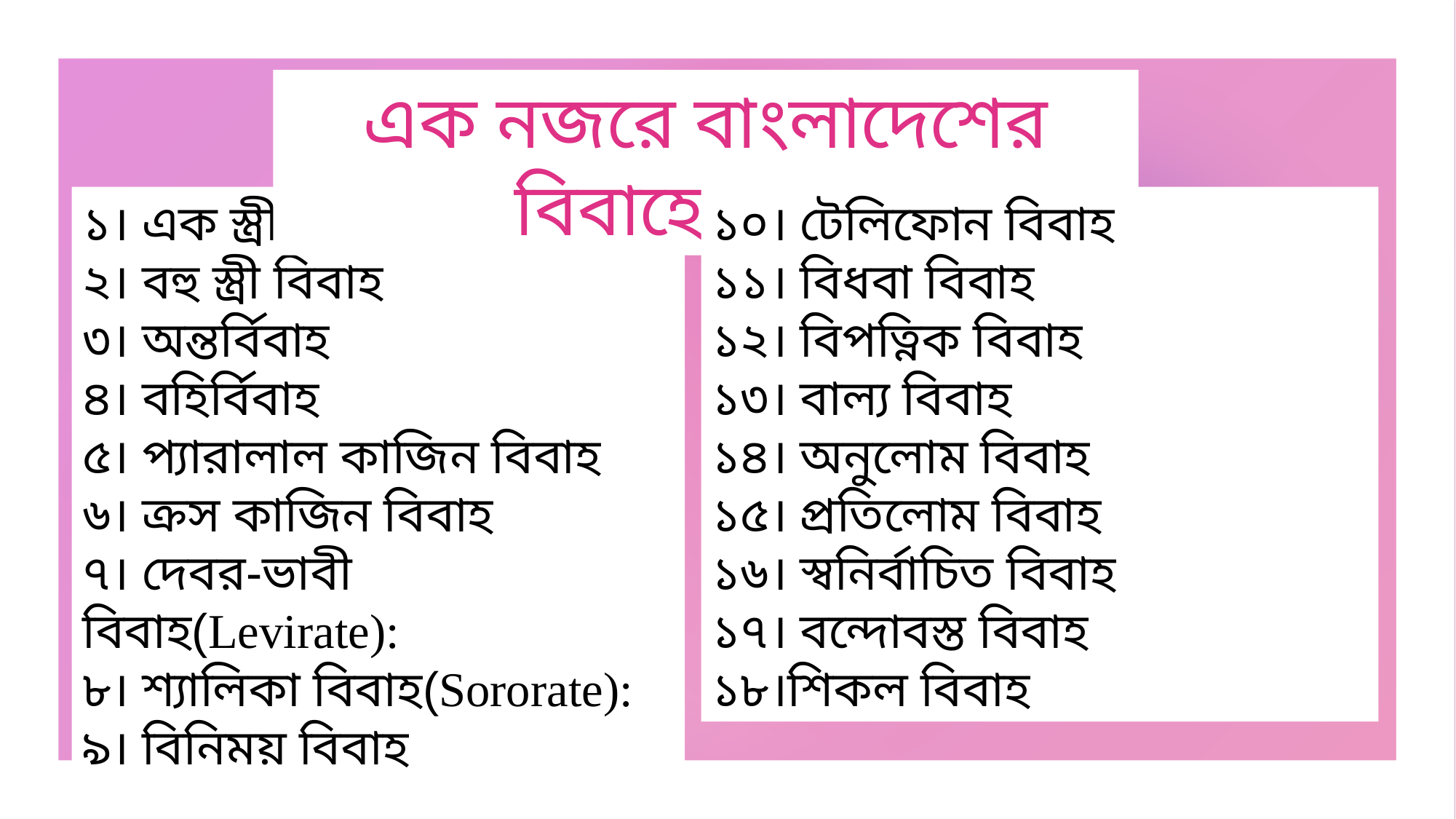

এক নজরে বাংলাদেশের বিবাহের ধরন

১। এক স্ত্রী বিবাহ
২। বহু স্ত্রী বিবাহ
৩। অন্তর্বিবাহ
৪। বহির্বিবাহ
৫। প্যারালাল কাজিন বিবাহ
৬। ক্রস কাজিন বিবাহ
৭। দেবর-ভাবী বিবাহ(Levirate):
৮। শ্যালিকা বিবাহ(Sororate):
৯। বিনিময় বিবাহ
১০। টেলিফোন বিবাহ
১১। বিধবা বিবাহ
১২। বিপত্নিক বিবাহ
১৩। বাল্য বিবাহ
১৪। অনুলোম বিবাহ
১৫। প্রতিলোম বিবাহ
১৬। স্বনির্বাচিত বিবাহ
১৭। বন্দোবস্ত বিবাহ
১৮।শিকল বিবাহ